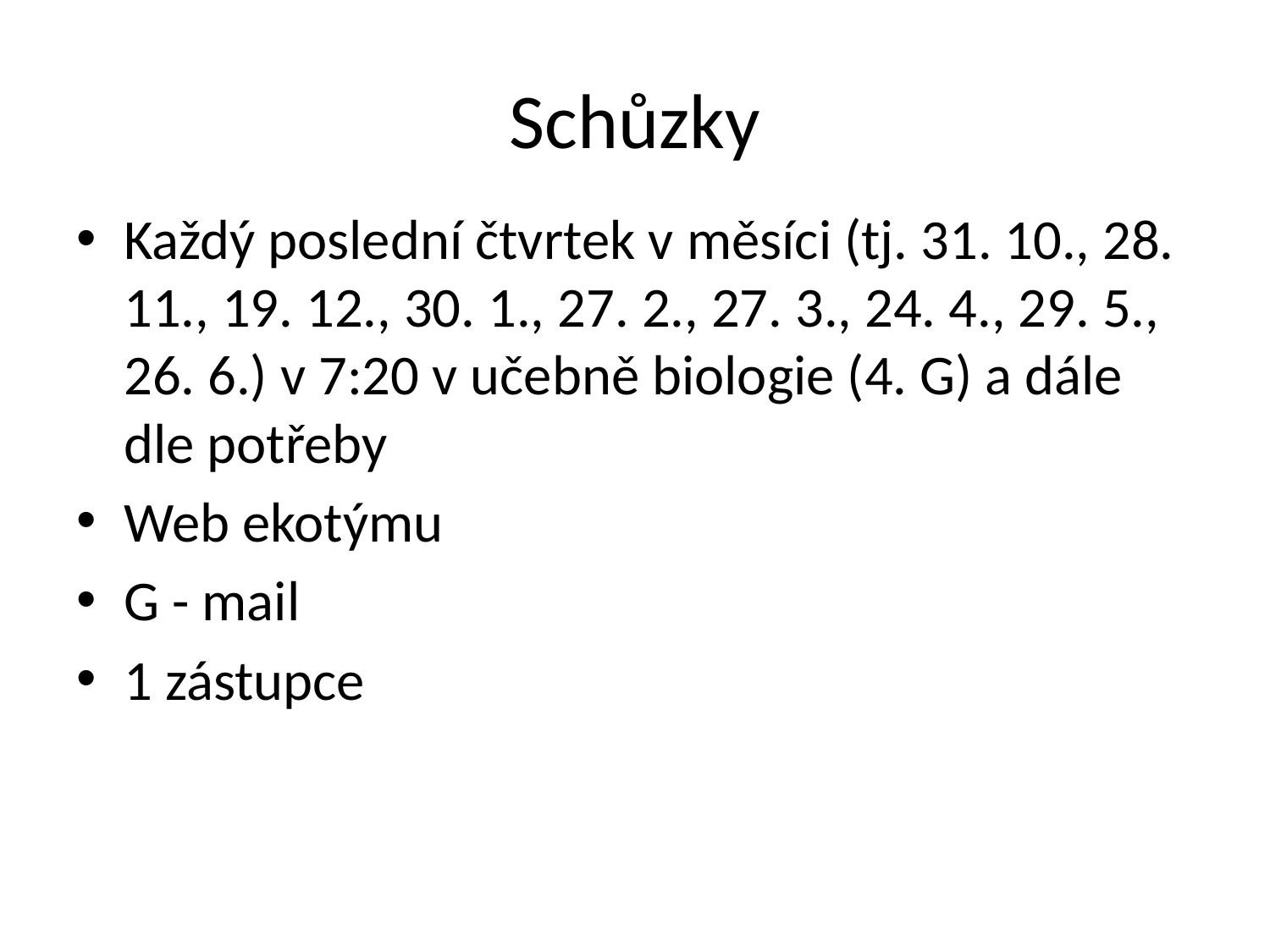

# Schůzky
Každý poslední čtvrtek v měsíci (tj. 31. 10., 28. 11., 19. 12., 30. 1., 27. 2., 27. 3., 24. 4., 29. 5., 26. 6.) v 7:20 v učebně biologie (4. G) a dále dle potřeby
Web ekotýmu
G - mail
1 zástupce